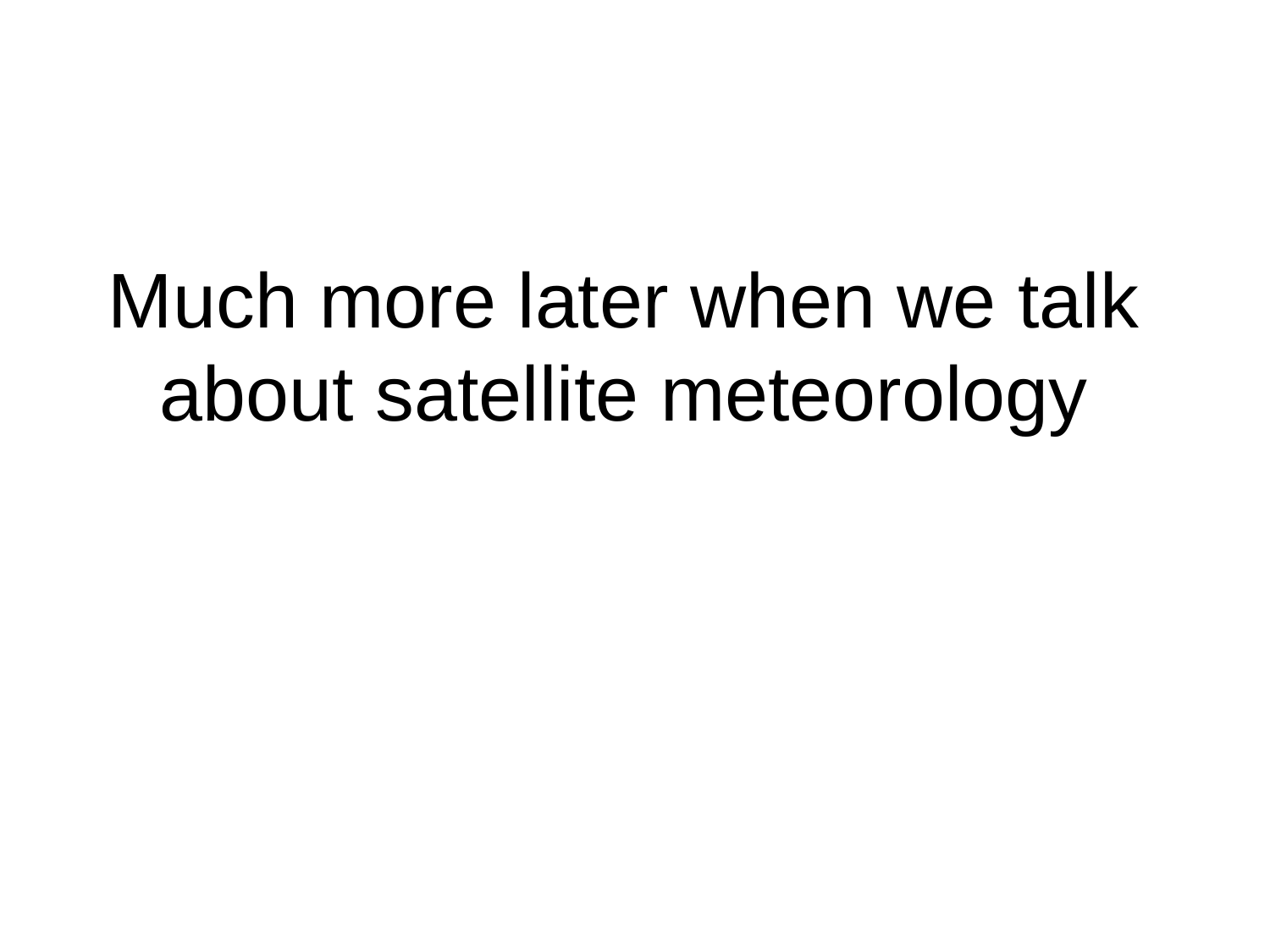

# Much more later when we talk about satellite meteorology